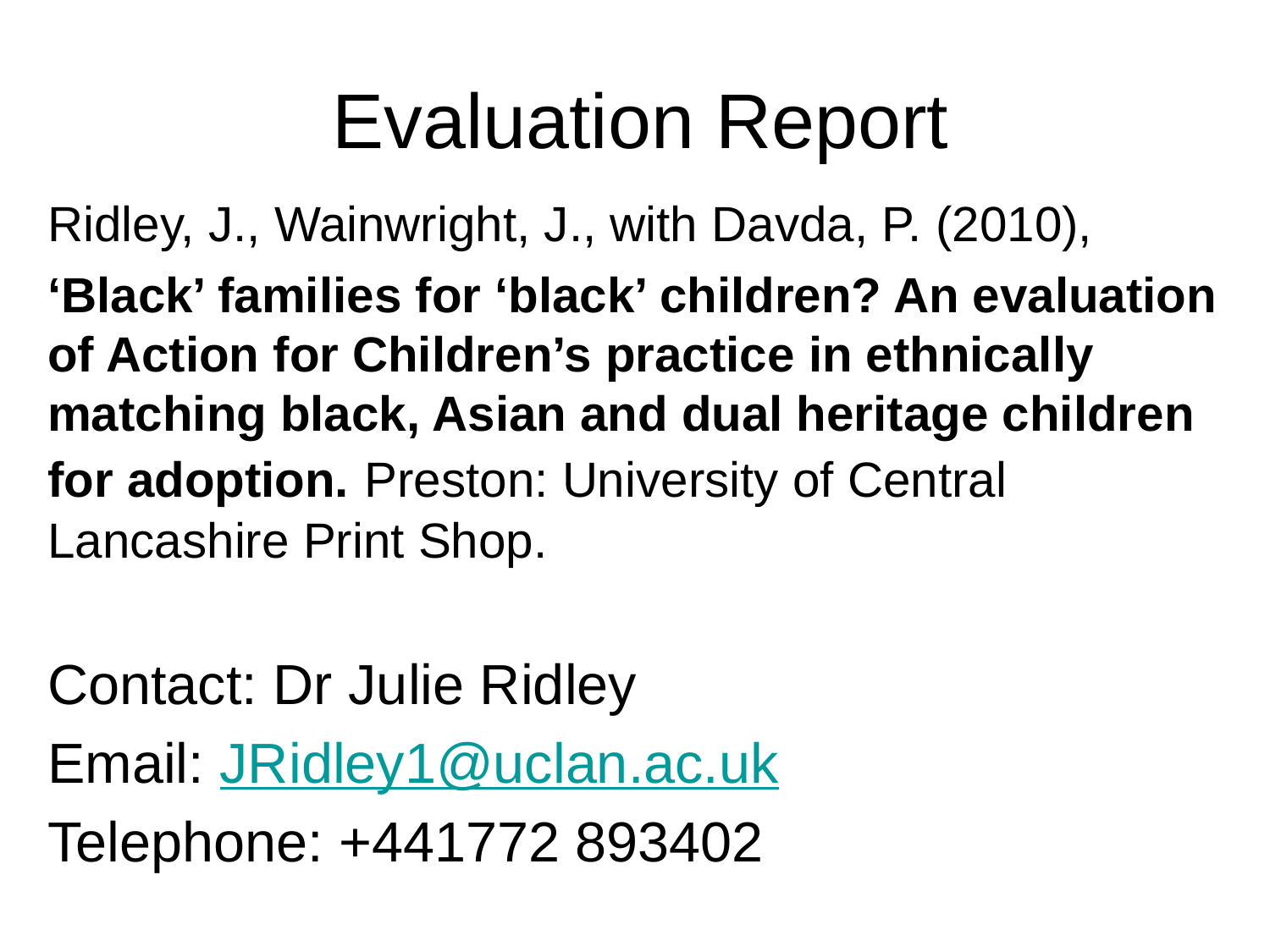

# Evaluation Report
Ridley, J., Wainwright, J., with Davda, P. (2010),
‘Black’ families for ‘black’ children? An evaluation of Action for Children’s practice in ethnically matching black, Asian and dual heritage children for adoption. Preston: University of Central Lancashire Print Shop.

Contact: Dr Julie Ridley
Email: JRidley1@uclan.ac.uk
Telephone: +441772 893402